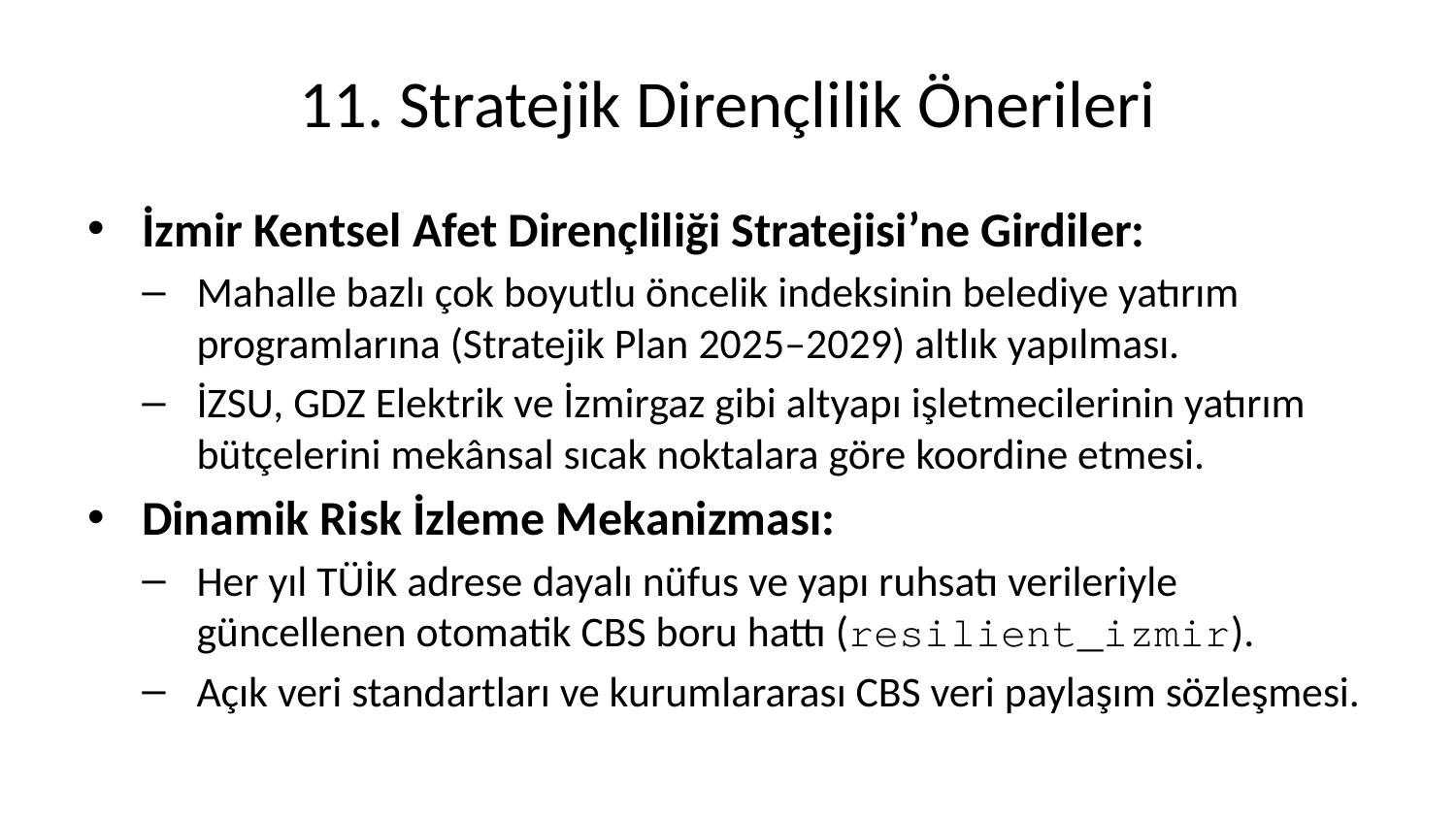

# 11. Stratejik Dirençlilik Önerileri
İzmir Kentsel Afet Dirençliliği Stratejisi’ne Girdiler:
Mahalle bazlı çok boyutlu öncelik indeksinin belediye yatırım programlarına (Stratejik Plan 2025–2029) altlık yapılması.
İZSU, GDZ Elektrik ve İzmirgaz gibi altyapı işletmecilerinin yatırım bütçelerini mekânsal sıcak noktalara göre koordine etmesi.
Dinamik Risk İzleme Mekanizması:
Her yıl TÜİK adrese dayalı nüfus ve yapı ruhsatı verileriyle güncellenen otomatik CBS boru hattı (resilient_izmir).
Açık veri standartları ve kurumlararası CBS veri paylaşım sözleşmesi.